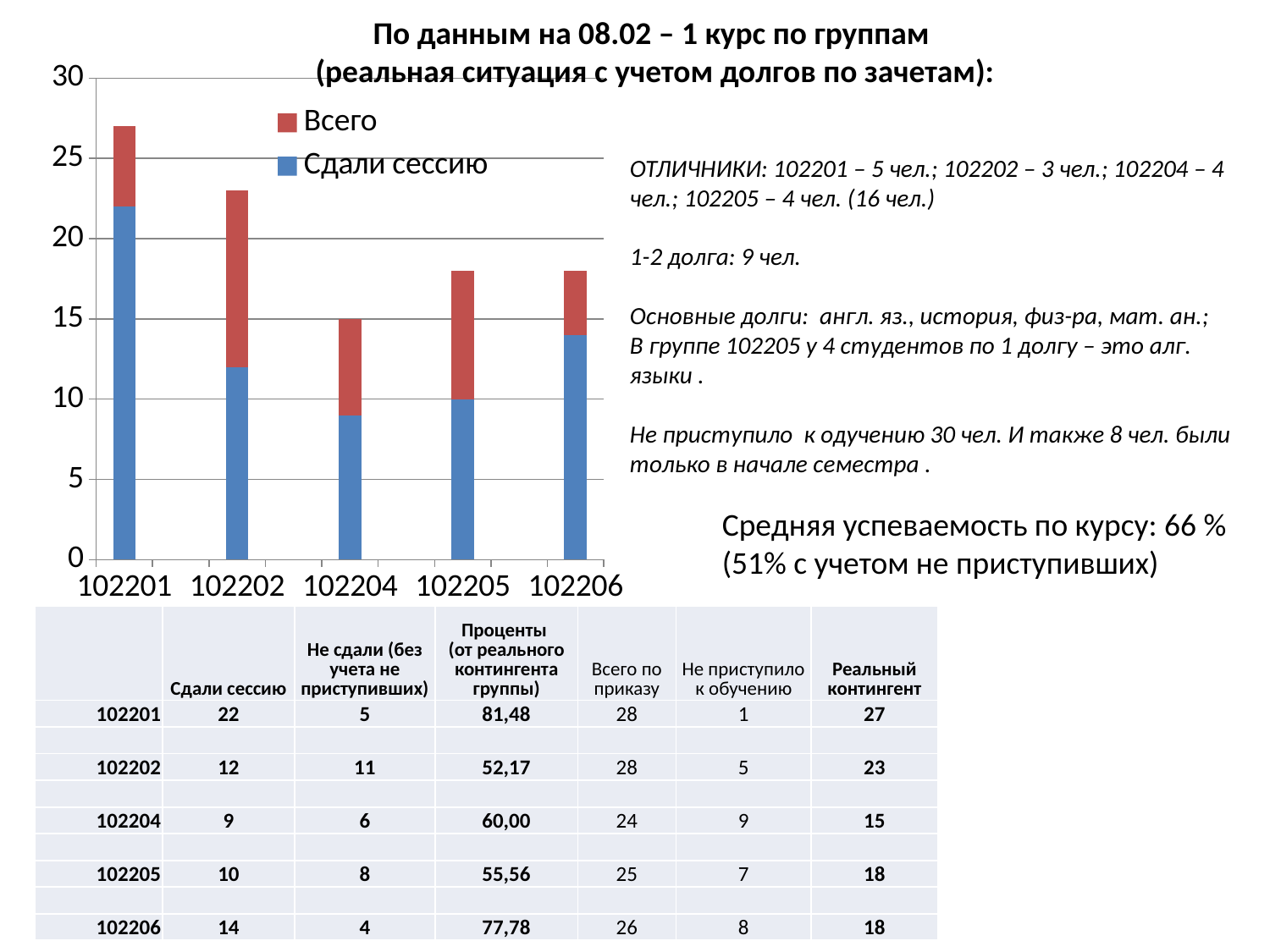

По данным на 08.02 – 1 курс по группам
(реальная ситуация с учетом долгов по зачетам):

### Chart

| Category | Сдали сессию | Всего |
|---|---|---|
| 102201 | 22.0 | 5.0 |
|  | None | None |
| 102202 | 12.0 | 11.0 |
|  | None | None |
| 102204 | 9.0 | 6.0 |
|  | None | None |
| 102205 | 10.0 | 8.0 |
|  | None | None |
| 102206 | 14.0 | 4.0 |
ОТЛИЧНИКИ: 102201 – 5 чел.; 102202 – 3 чел.; 102204 – 4 чел.; 102205 – 4 чел. (16 чел.)

1-2 долга: 9 чел.

Основные долги:  англ. яз., история, физ-ра, мат. ан.;
В группе 102205 у 4 студентов по 1 долгу – это алг. языки .

Не приступило  к одучению 30 чел. И также 8 чел. были только в начале семестра .
Средняя успеваемость по курсу: 66 %
(51% с учетом не приступивших)
|  | Сдали сессию | Не сдали (без учета не приступивших) | Проценты (от реального контингента группы) | Всего по приказу | Не приступило к обучению | Реальный контингент |
| --- | --- | --- | --- | --- | --- | --- |
| 102201 | 22 | 5 | 81,48 | 28 | 1 | 27 |
|  |  |  |  |  |  |  |
| 102202 | 12 | 11 | 52,17 | 28 | 5 | 23 |
|  |  |  |  |  |  |  |
| 102204 | 9 | 6 | 60,00 | 24 | 9 | 15 |
|  |  |  |  |  |  |  |
| 102205 | 10 | 8 | 55,56 | 25 | 7 | 18 |
|  |  |  |  |  |  |  |
| 102206 | 14 | 4 | 77,78 | 26 | 8 | 18 |